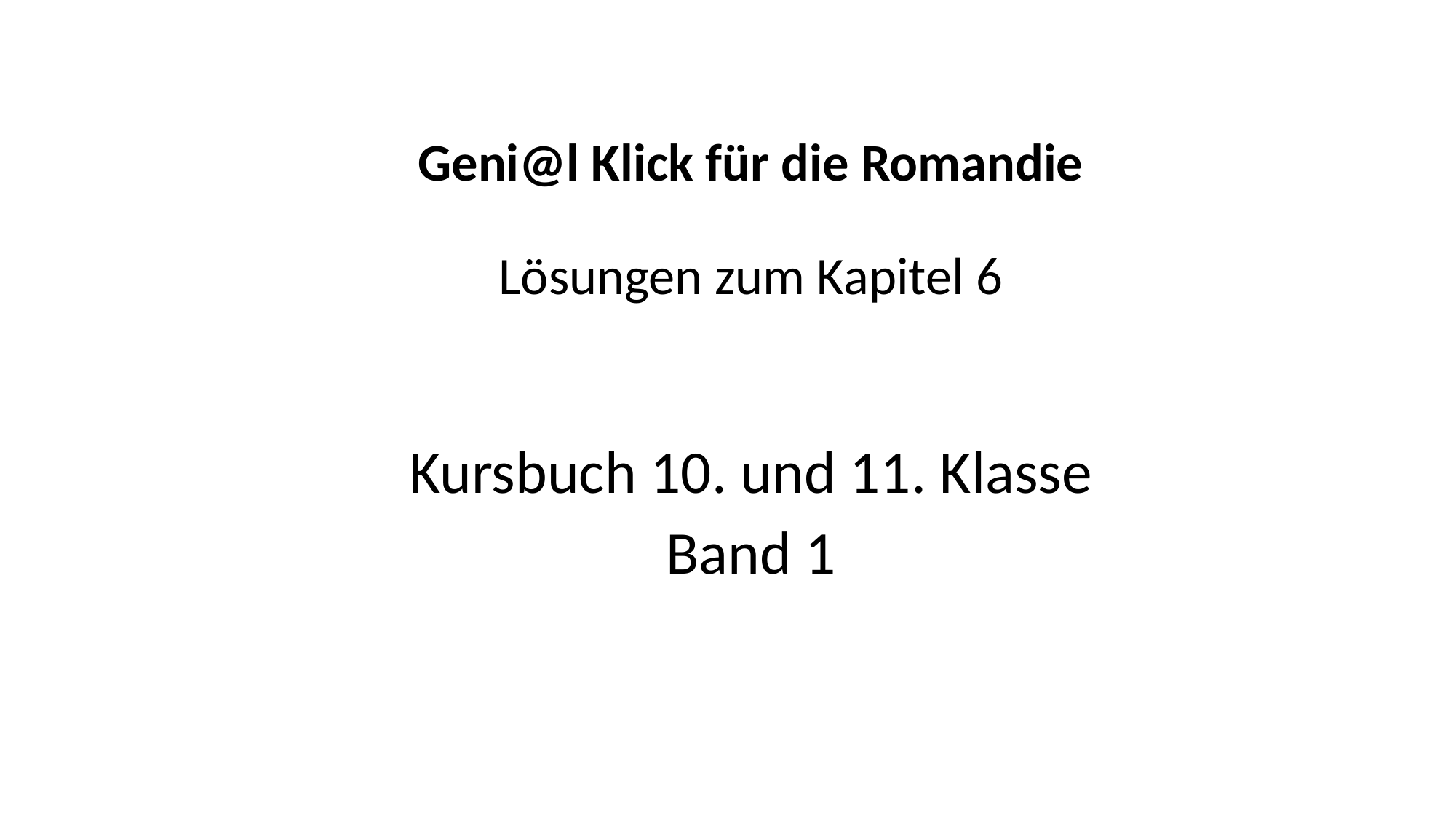

Geni@l Klick für die Romandie

Lösungen zum Kapitel 6
Kursbuch 10. und 11. Klasse
Band 1